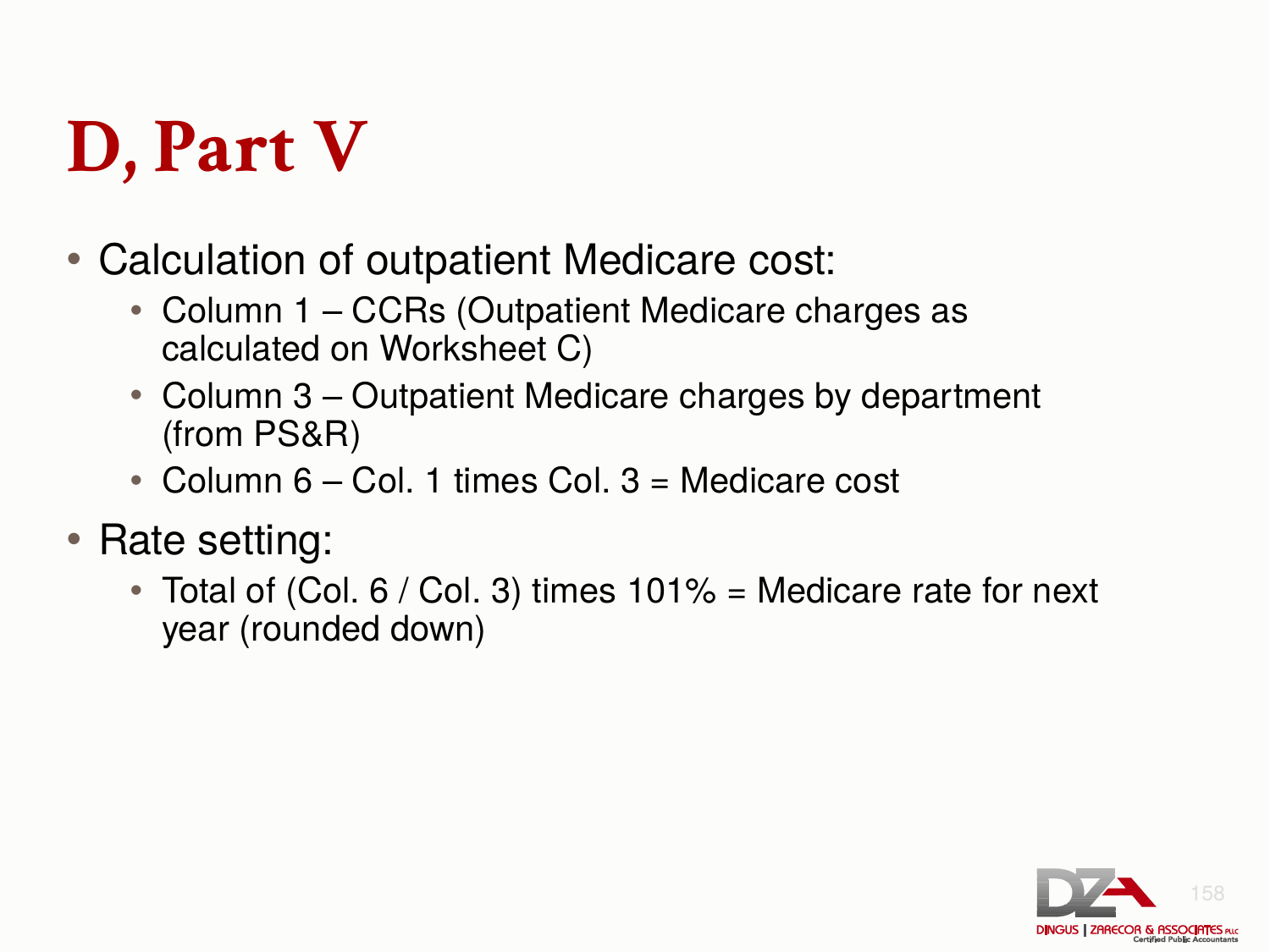

# D, Part V
Calculation of outpatient Medicare cost:
Column 1 – CCRs (Outpatient Medicare charges as calculated on Worksheet C)
Column 3 – Outpatient Medicare charges by department (from PS&R)
Column 6 – Col. 1 times Col. 3 = Medicare cost
Rate setting:
Total of (Col. 6 / Col. 3) times 101% = Medicare rate for next year (rounded down)
158